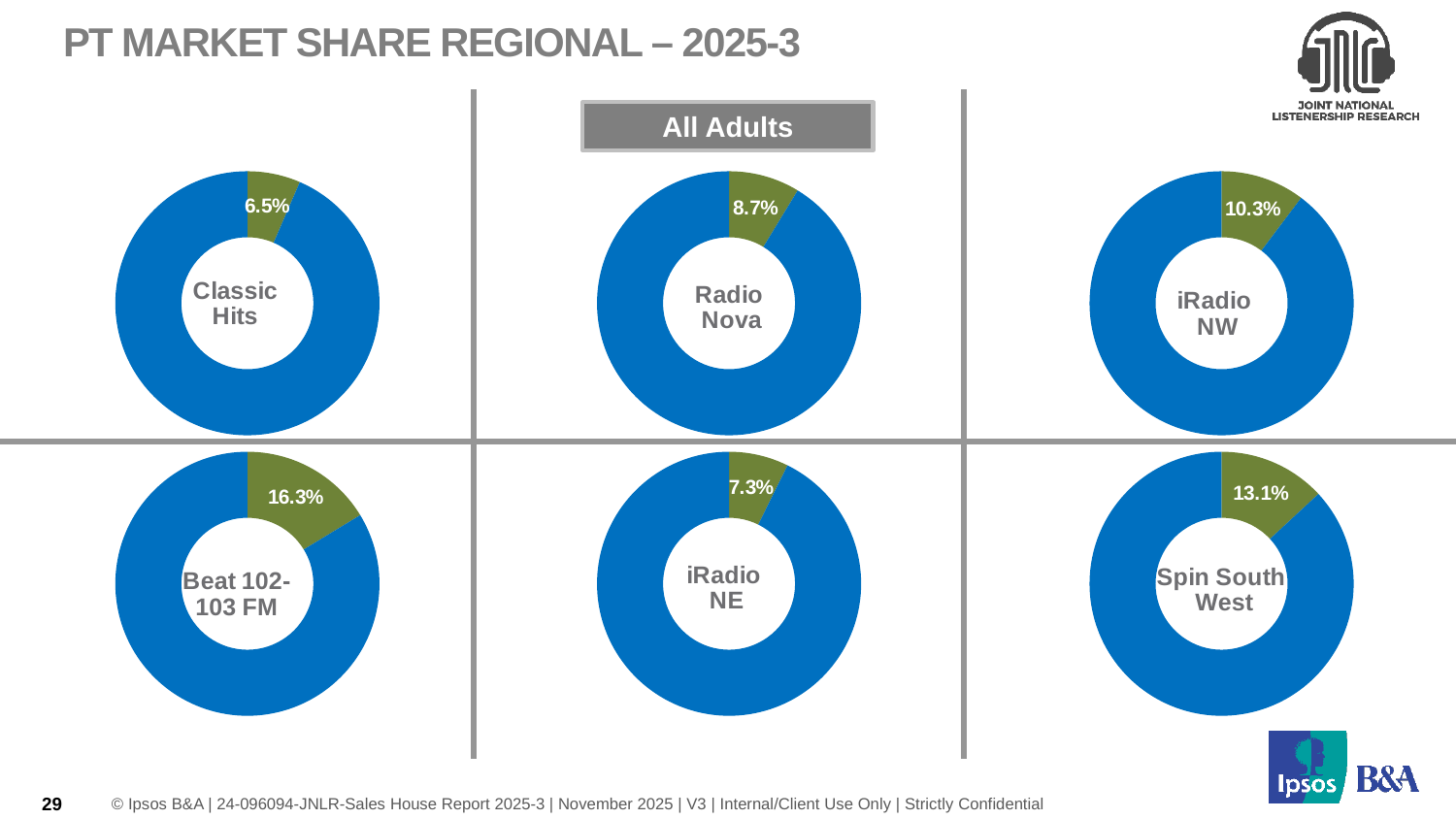

# PT Market Share Regional – 2025-3
All Adults

### Chart: Classic
Hits

| Category | Classic Hits |
|---|---|
|  | 0.065 |
|  | 0.935 |

### Chart: Radio
Nova

| Category | Radio Nova |
|---|---|
|  | 0.087 |
|  | 0.913 |

### Chart: iRadio
NW

| Category | iRadio NW |
|---|---|
|  | 0.103 |
|  | 0.897 |

### Chart: Beat 102-
103 FM

| Category | Beat 102-103 FM |
|---|---|
|  | 0.163 |
|  | 0.837 |

### Chart: iRadio
NE

| Category | iRadio NE |
|---|---|
|  | 0.073 |
|  | 0.927 |

### Chart: Spin South
West

| Category | Spin South West |
|---|---|
|  | 0.131 |
|  | 0.869 |
29